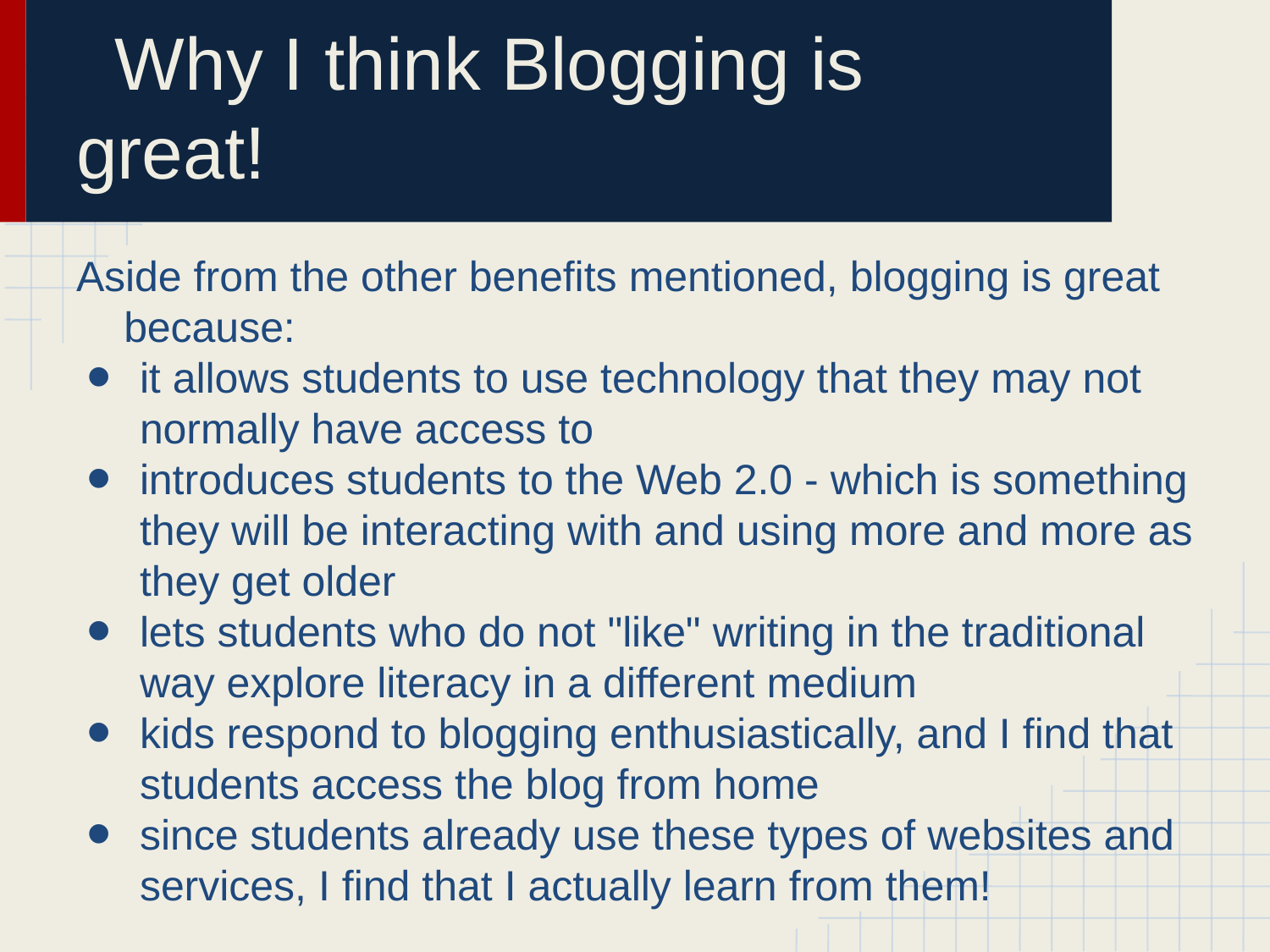

# Why I think Blogging is great!
Aside from the other benefits mentioned, blogging is great because:
it allows students to use technology that they may not normally have access to
introduces students to the Web 2.0 - which is something they will be interacting with and using more and more as they get older
lets students who do not "like" writing in the traditional way explore literacy in a different medium
kids respond to blogging enthusiastically, and I find that students access the blog from home
since students already use these types of websites and services, I find that I actually learn from them!